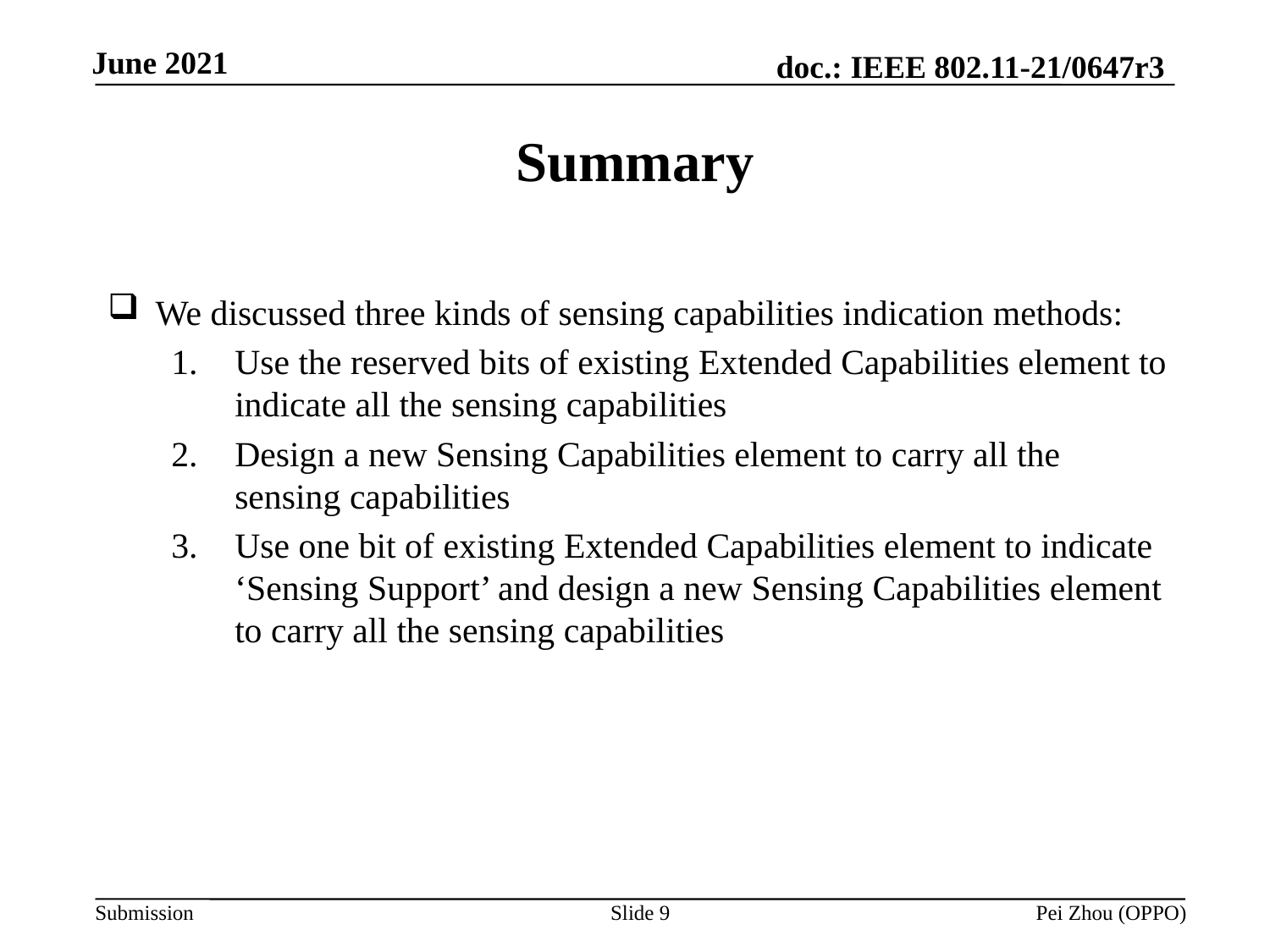

# Summary
We discussed three kinds of sensing capabilities indication methods:
Use the reserved bits of existing Extended Capabilities element to indicate all the sensing capabilities
Design a new Sensing Capabilities element to carry all the sensing capabilities
Use one bit of existing Extended Capabilities element to indicate ‘Sensing Support’ and design a new Sensing Capabilities element to carry all the sensing capabilities

Slide 9
Pei Zhou (OPPO)